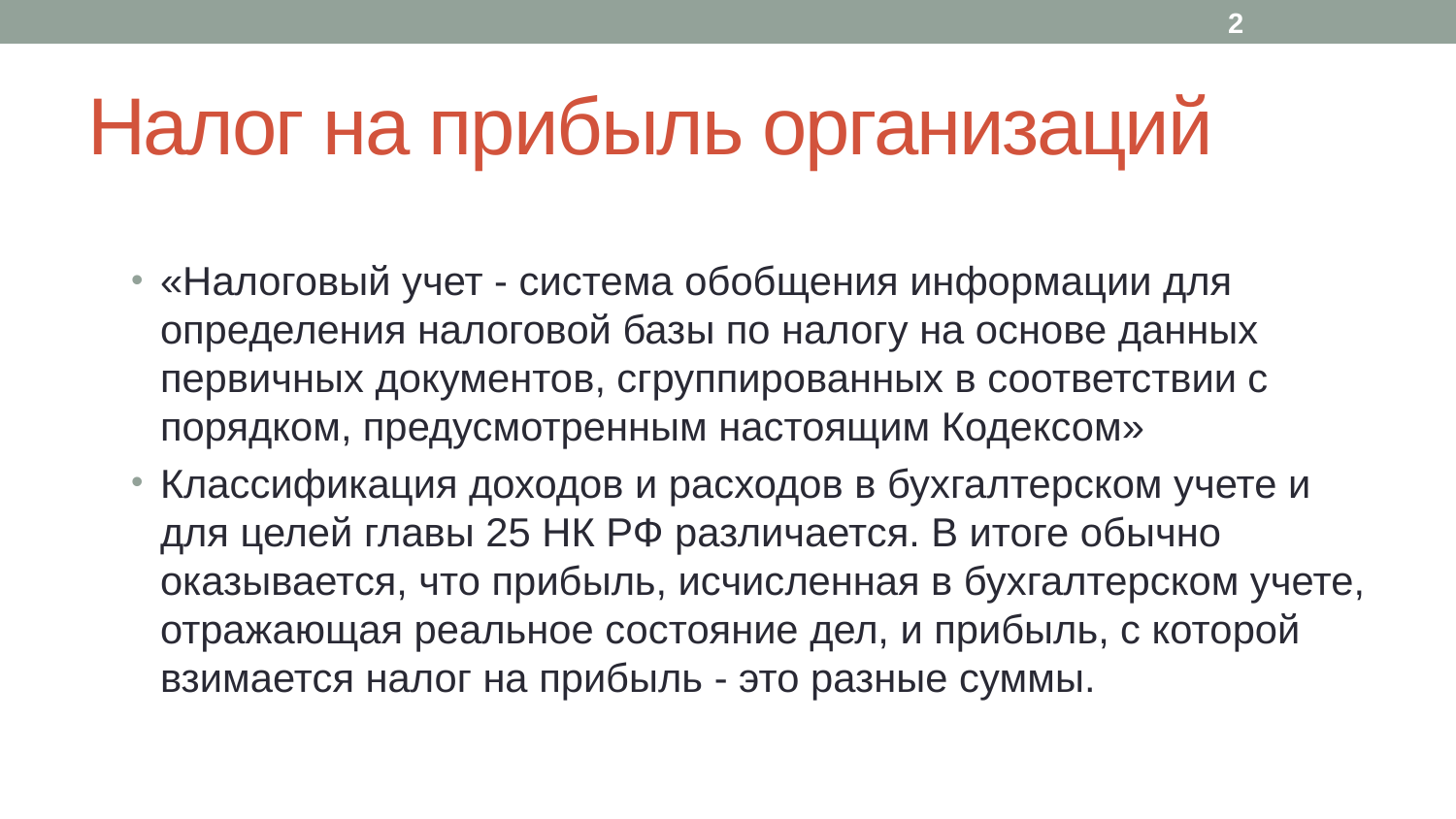

2
# Налог на прибыль организаций

«Налоговый учет - система обобщения информации для определения налоговой базы по налогу на основе данных первичных документов, сгруппированных в соответствии с порядком, предусмотренным настоящим Кодексом»
Классификация доходов и расходов в бухгалтерском учете и для целей главы 25 НК РФ различается. В итоге обычно оказывается, что прибыль, исчисленная в бухгалтерском учете, отражающая реальное состояние дел, и прибыль, с которой взимается налог на прибыль - это разные суммы.